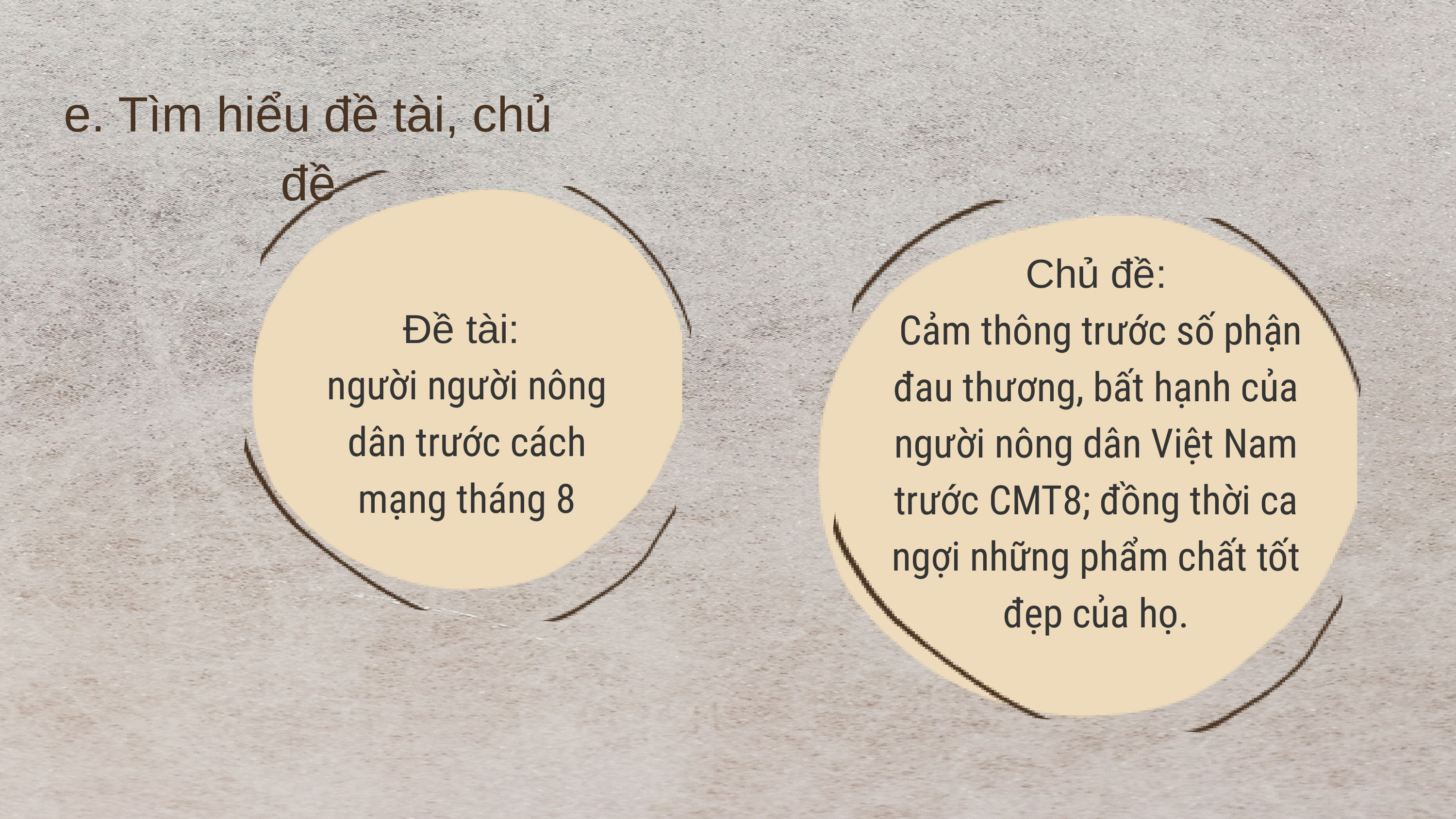

e. Tìm hiểu đề tài, chủ đề

Chủ đề:
 Cảm thông trước số phận đau thương, bất hạnh của người nông dân Việt Nam trước CMT8; đồng thời ca ngợi những phẩm chất tốt đẹp của họ.

Đề tài:
người người nông dân trước cách mạng tháng 8